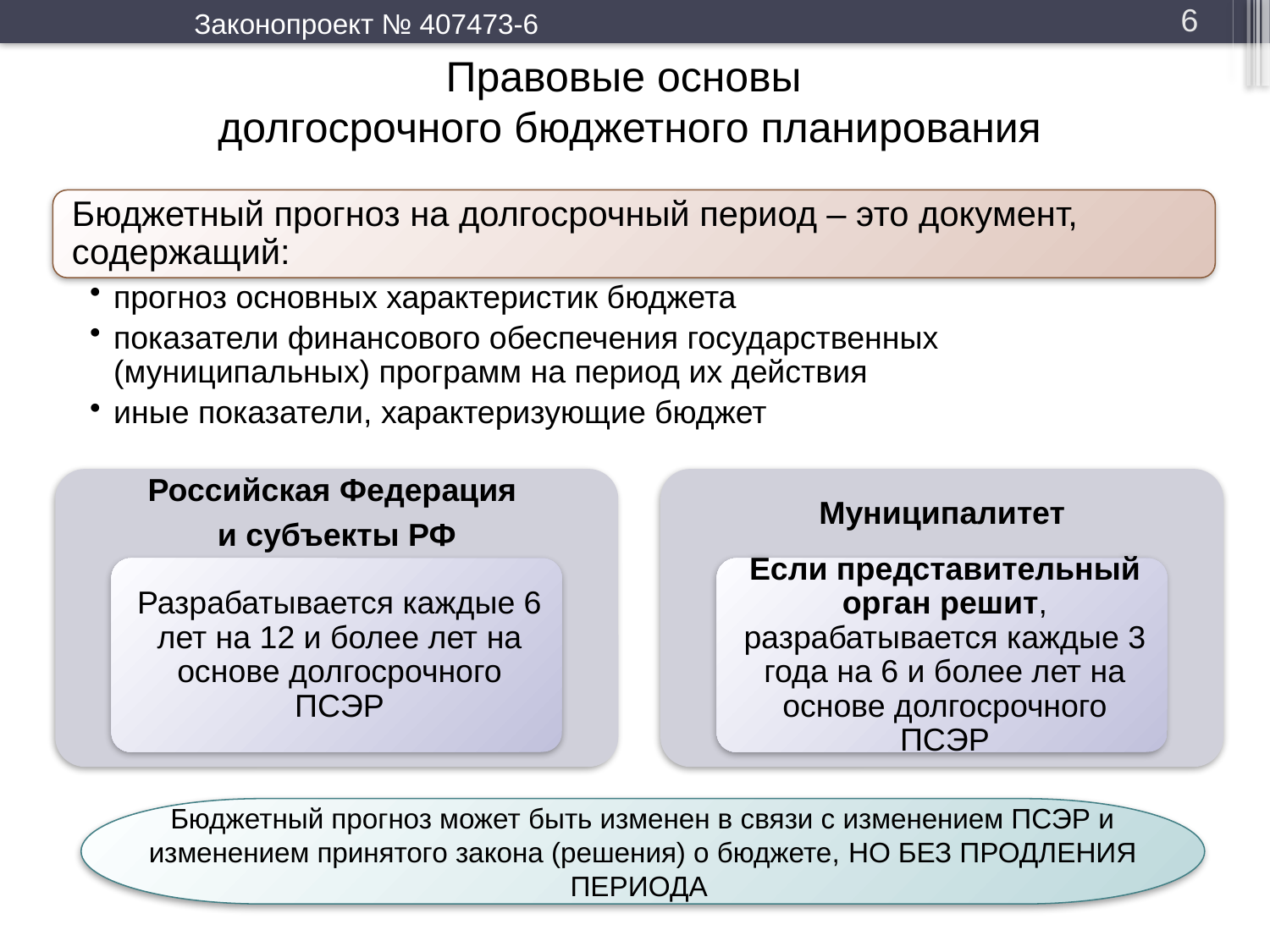

Законопроект № 407473-6
6
Правовые основы
долгосрочного бюджетного планирования
Бюджетный прогноз на долгосрочный период – это документ, содержащий:
прогноз основных характеристик бюджета
показатели финансового обеспечения государственных (муниципальных) программ на период их действия
иные показатели, характеризующие бюджет
Российская Федерация
и субъекты РФ
Разрабатывается каждые 6 лет на 12 и более лет на основе долгосрочного ПСЭР
Муниципалитет
Если представительный орган решит, разрабатывается каждые 3 года на 6 и более лет на основе долгосрочного ПСЭР
Бюджетный прогноз может быть изменен в связи с изменением ПСЭР и изменением принятого закона (решения) о бюджете, НО БЕЗ ПРОДЛЕНИЯ ПЕРИОДА